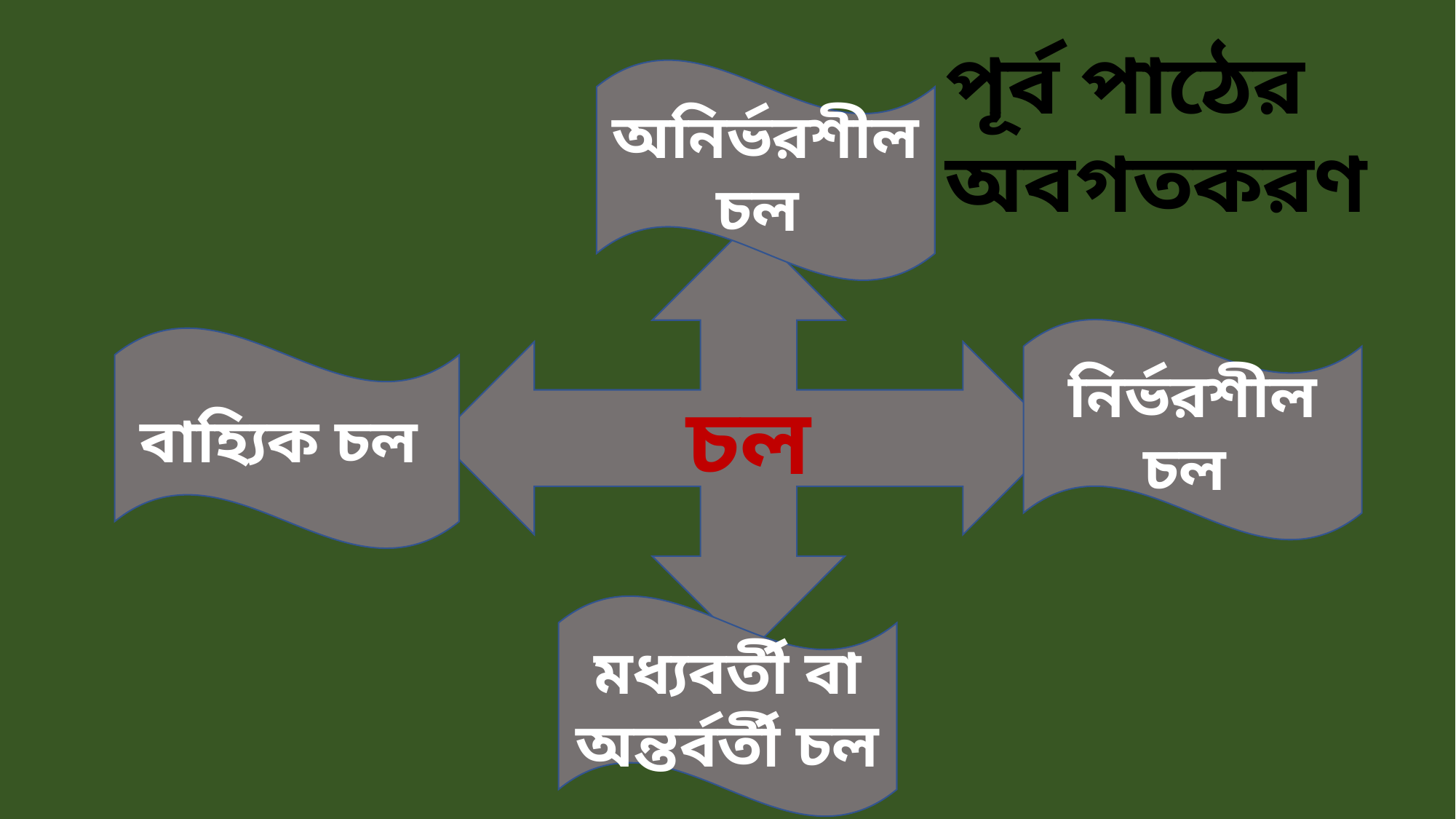

পূর্ব পাঠের  অবগতকরণ
অনির্ভরশীল
চল
চল
নির্ভরশীল চল
বাহ্যিক চল
মধ্যবর্তী বা অন্তর্বর্তী চল